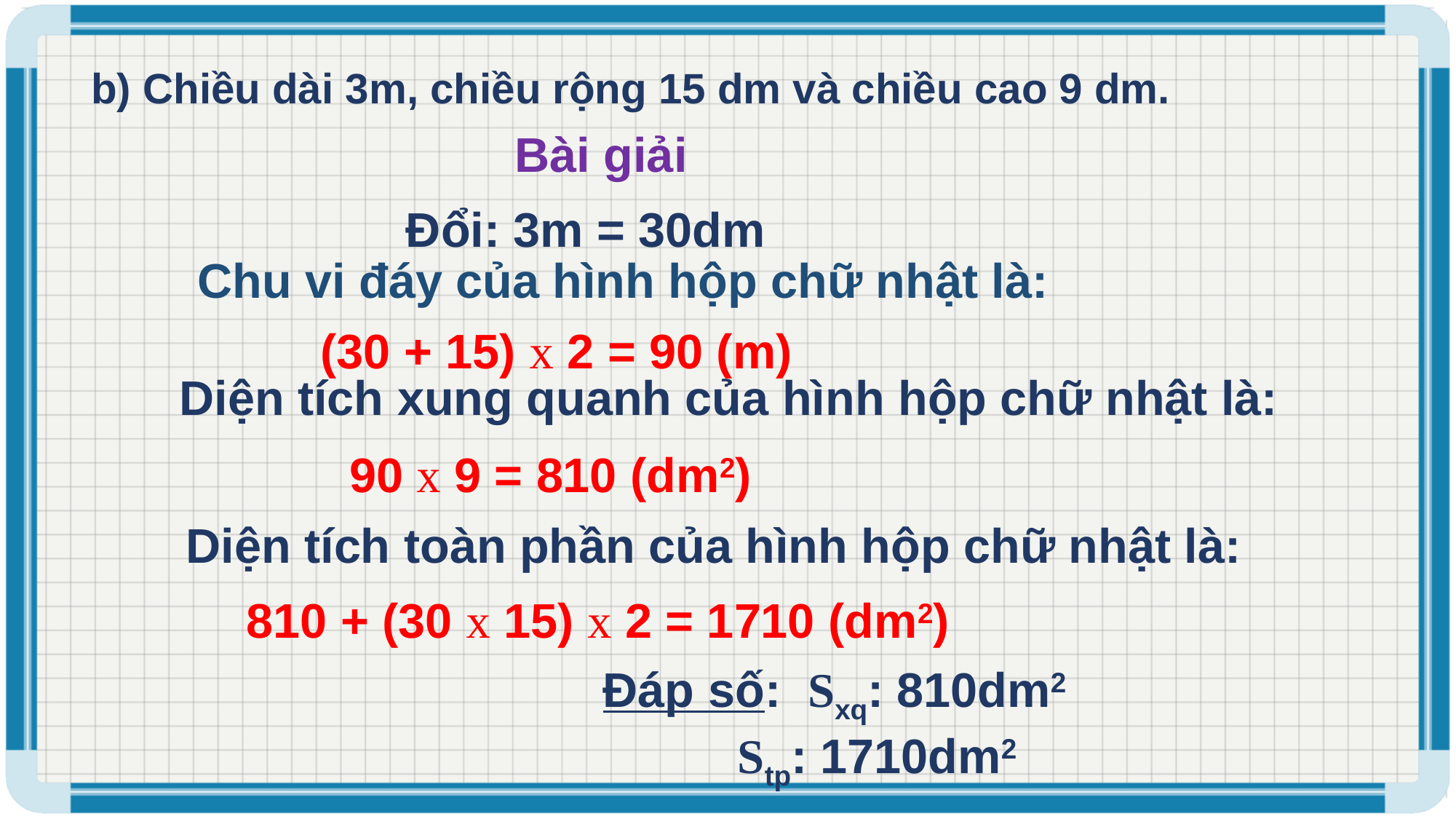

b) Chiều dài 3m, chiều rộng 15 dm và chiều cao 9 dm.
Bài giải
Đổi: 3m = 30dm
   Chu vi đáy của hình hộp chữ nhật là:
(30 + 15) x 2 = 90 (m)
   Diện tích xung quanh của hình hộp chữ nhật là:
90 x 9 = 810 (dm2)
Diện tích toàn phần của hình hộp chữ nhật là:
 810 + (30 x 15) x 2 = 1710 (dm2)
Đáp số:  Sxq: 810dm2
          Stp: 1710dm2